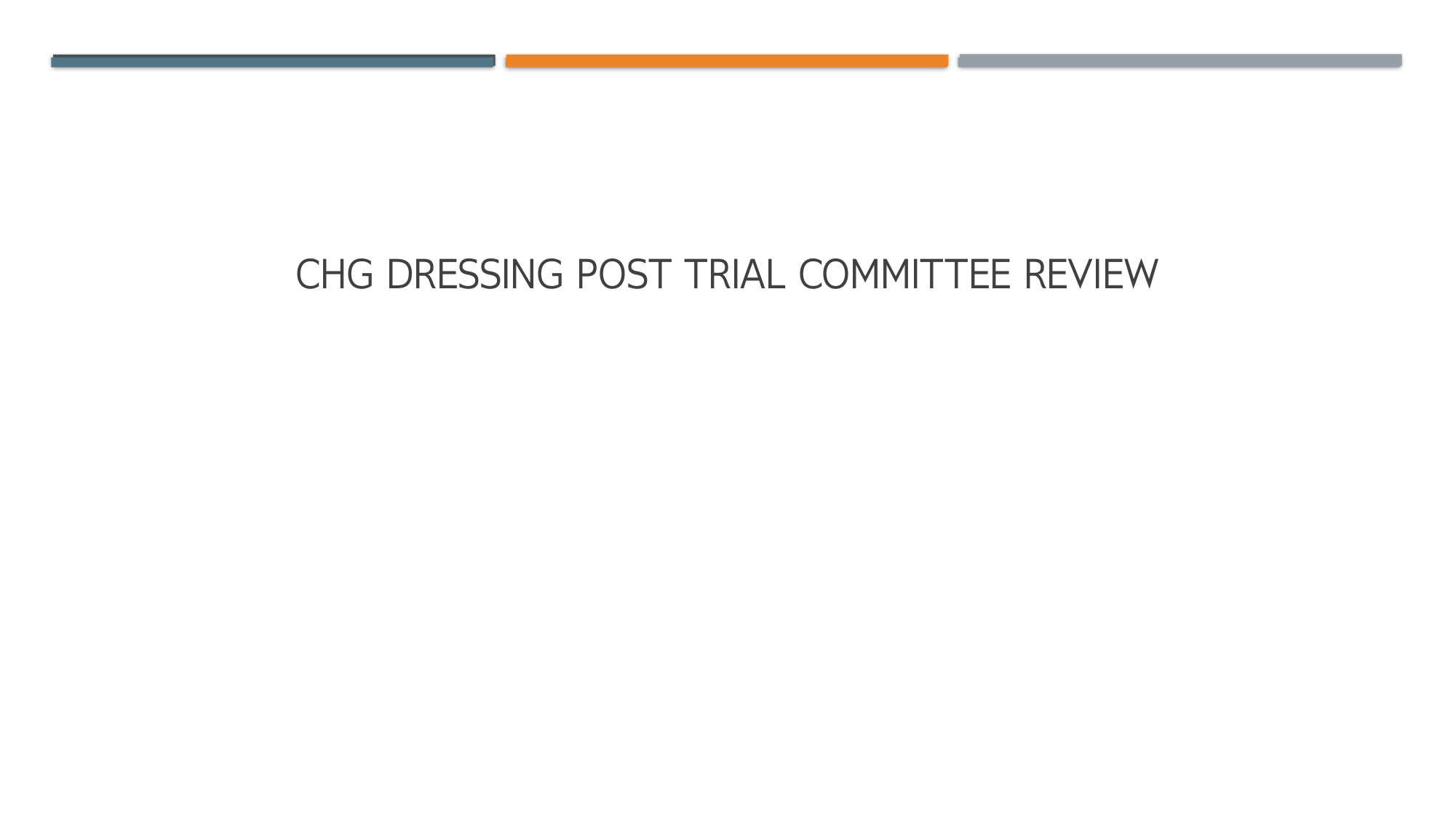

# Chg dressing Post trial COMMITTEE REVIEW